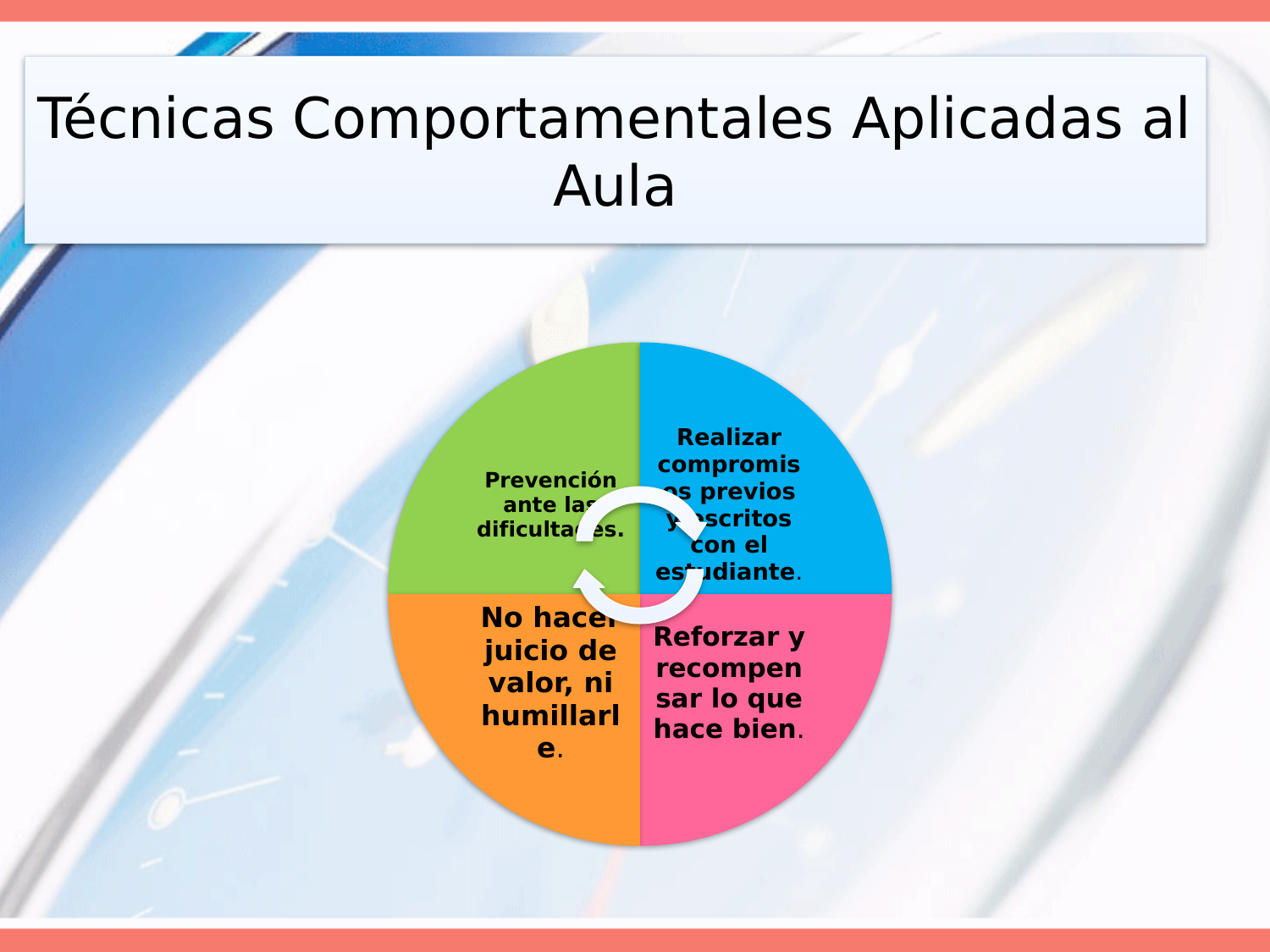

# Técnicas Comportamentales Aplicadas al Aula
Prevención ante las dificultades.
Realizar compromisos previos y escritos con el estudiante.
Reforzar y recompensar lo que hace bien.
No hacer juicio de valor, ni humillarle.